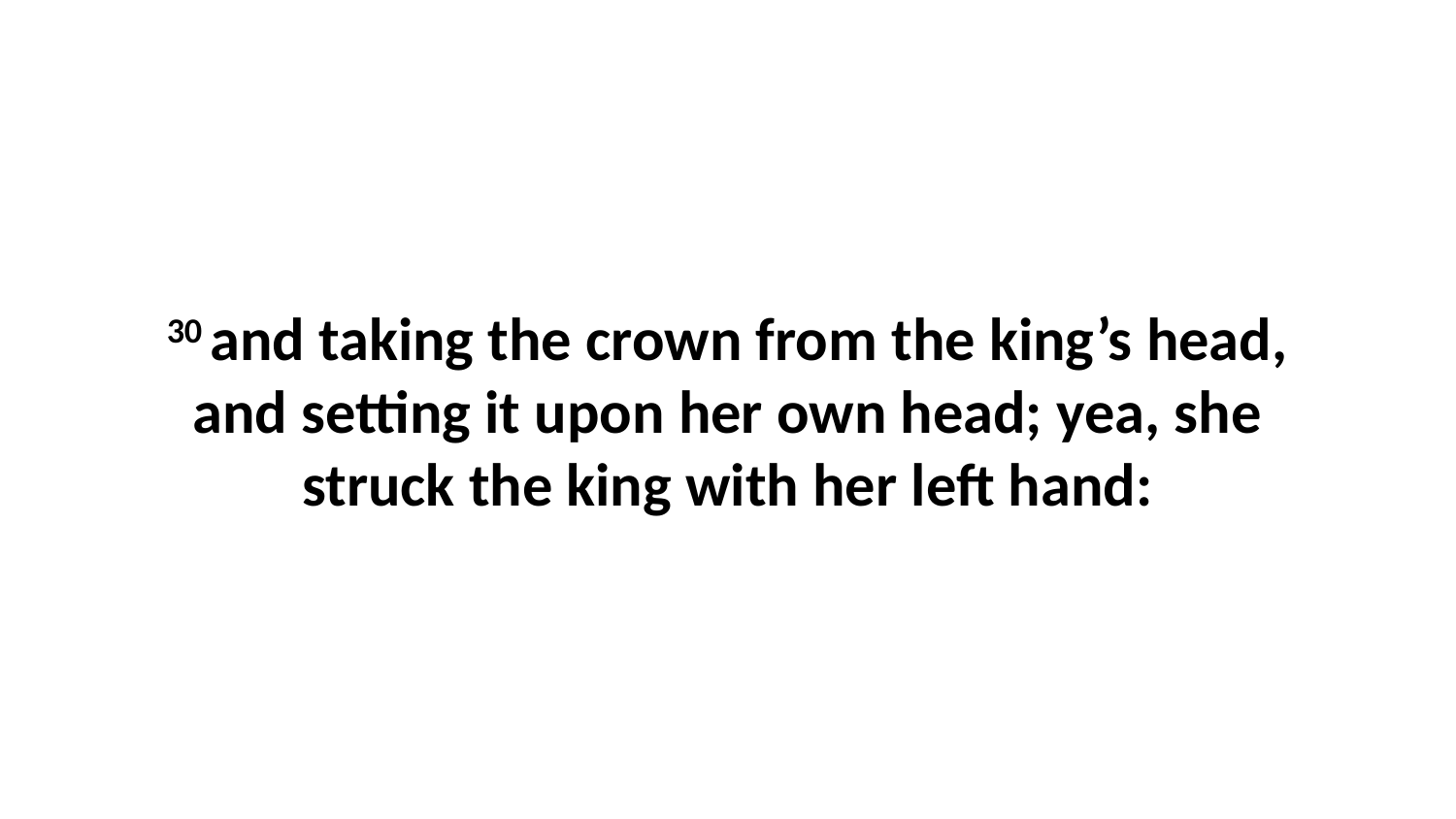

30 and taking the crown from the king’s head, and setting it upon her own head; yea, she struck the king with her left hand: